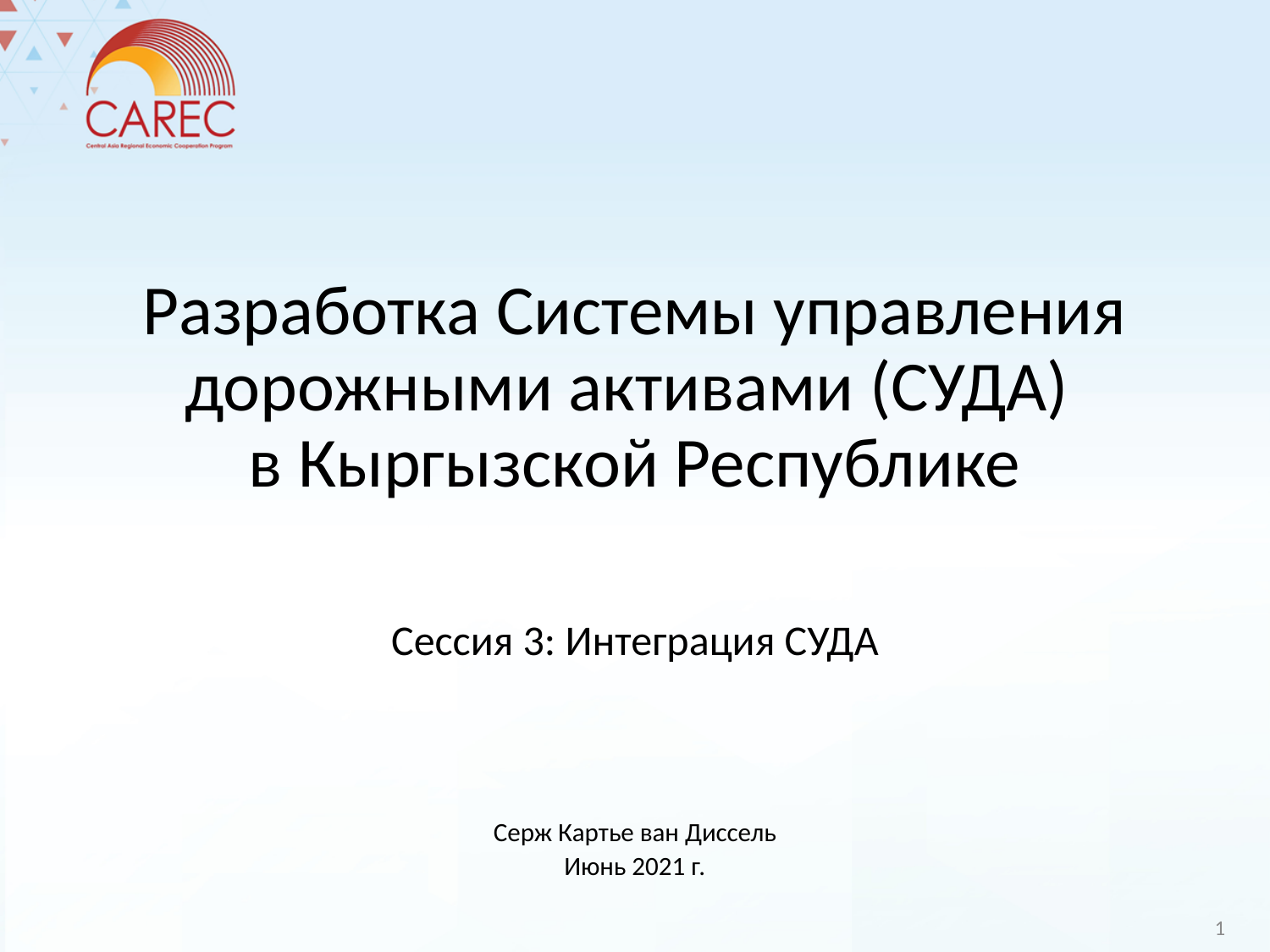

Разработка Системы управления дорожными активами (СУДА)
в Кыргызской Республике
Сессия 3: Интеграция СУДА
Серж Картье ван Диссель
Июнь 2021 г.
1